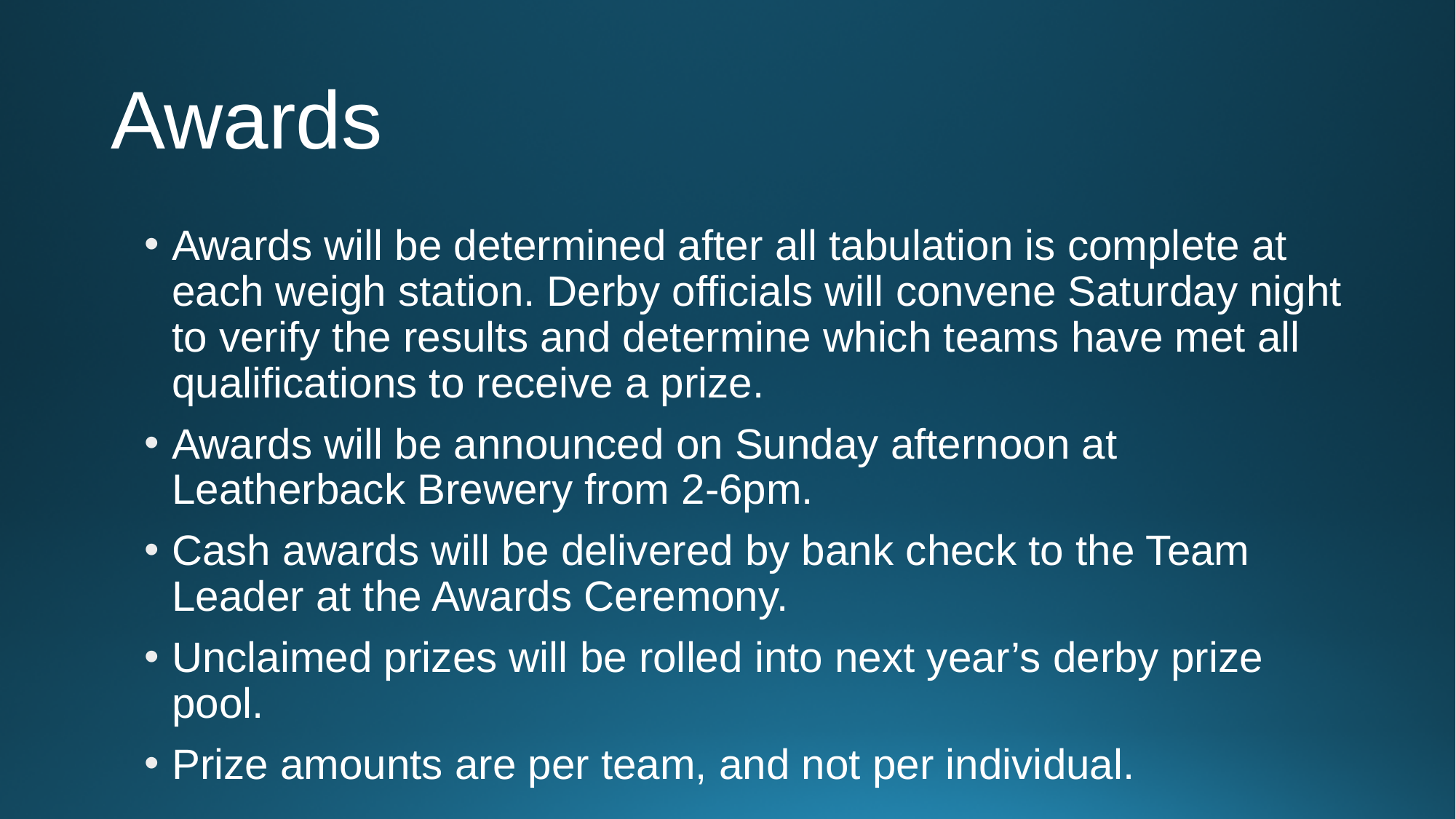

# Awards
Awards will be determined after all tabulation is complete at each weigh station. Derby officials will convene Saturday night to verify the results and determine which teams have met all qualifications to receive a prize.
Awards will be announced on Sunday afternoon at Leatherback Brewery from 2-6pm.
Cash awards will be delivered by bank check to the Team Leader at the Awards Ceremony.
Unclaimed prizes will be rolled into next year’s derby prize pool.
Prize amounts are per team, and not per individual.